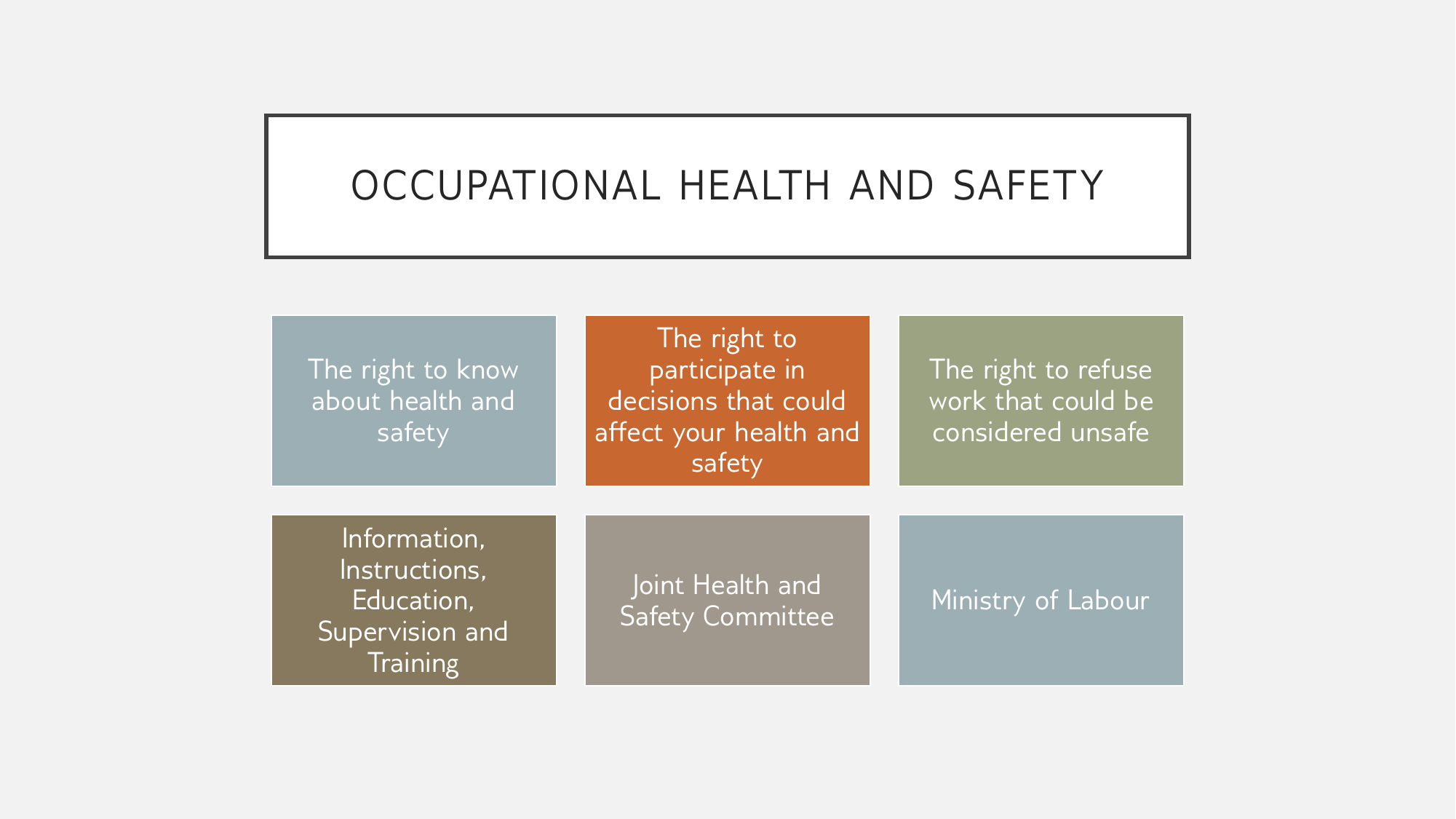

# Occupational health and safety
The right to know about health and safety
The right to participate in decisions that could affect your health and safety
The right to refuse work that could be considered unsafe
Information, Instructions, Education, Supervision and Training
Joint Health and Safety Committee
Ministry of Labour